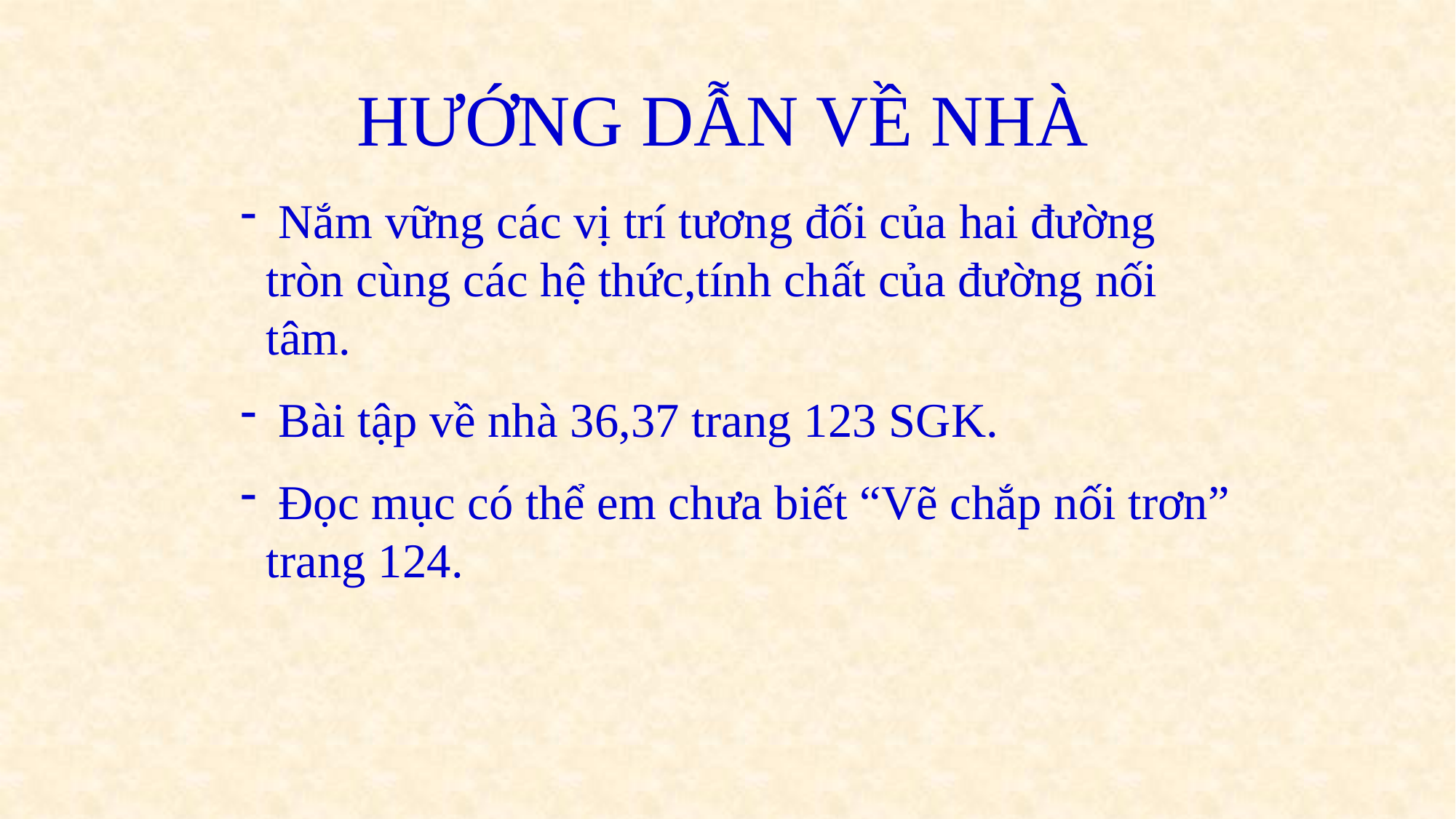

HƯỚNG DẪN VỀ NHÀ
 Nắm vững các vị trí tương đối của hai đường tròn cùng các hệ thức,tính chất của đường nối tâm.
 Bài tập về nhà 36,37 trang 123 SGK.
 Đọc mục có thể em chưa biết “Vẽ chắp nối trơn” trang 124.